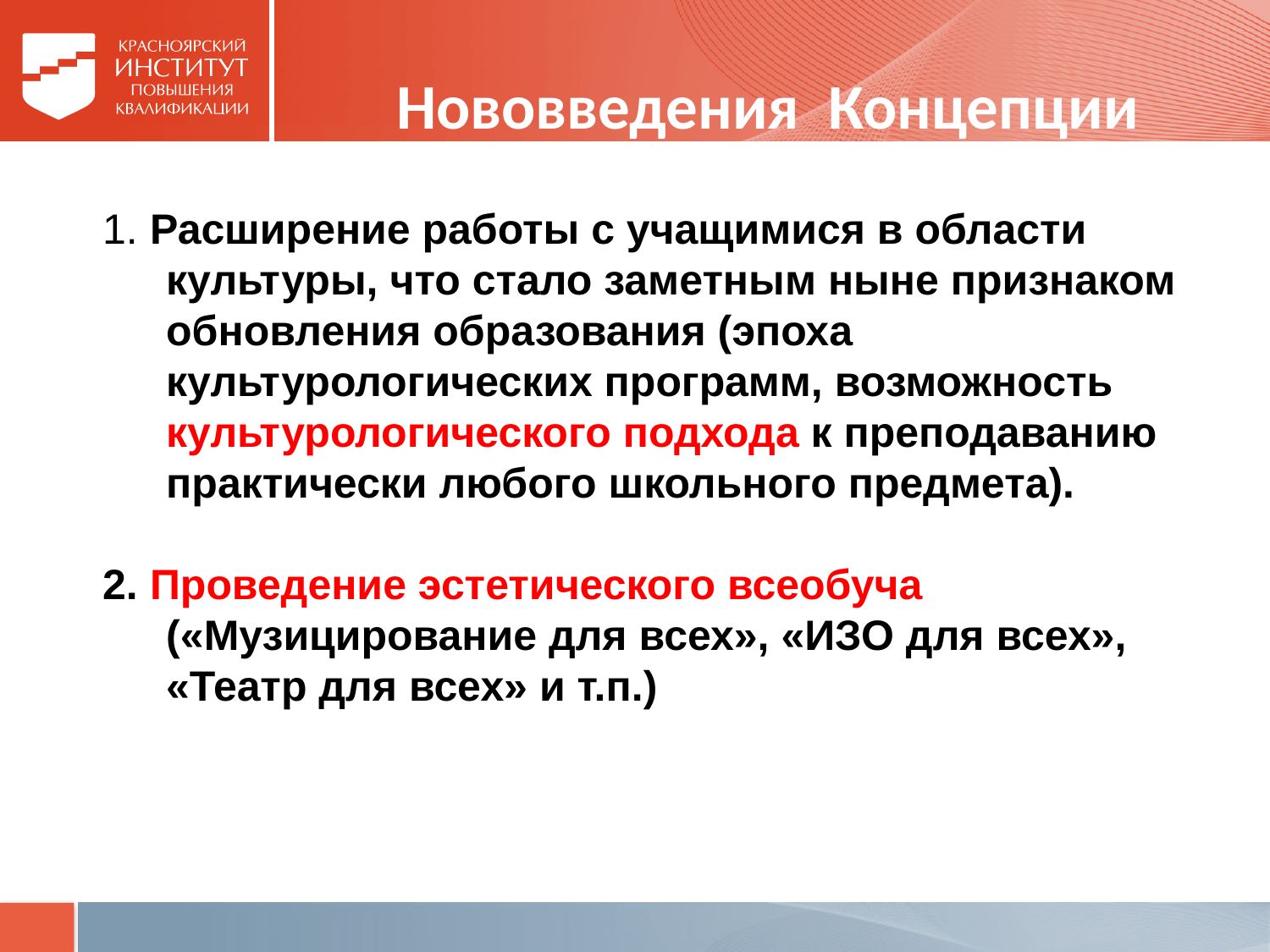

# Нововведения  Концепции
1. Расширение работы с учащимися в области культуры, что стало заметным ныне признаком обновления образования (эпоха культурологических программ, возможность культурологического подхода к преподаванию практически любого школьного предмета).

2. Проведение эстетического всеобуча («Музицирование для всех», «ИЗО для всех», «Театр для всех» и т.п.)